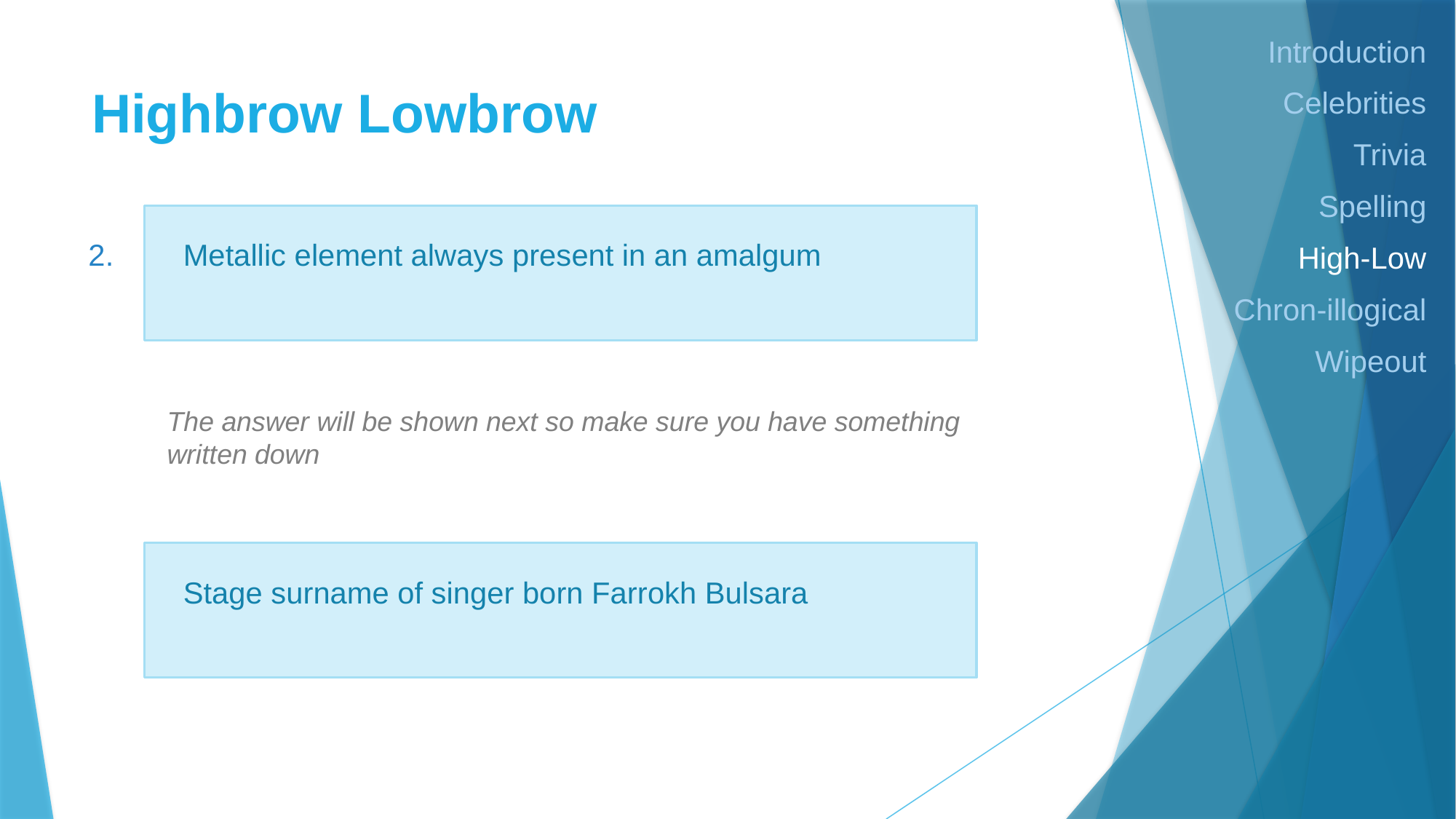

Introduction
Celebrities
Trivia
Spelling
High-Low
Chron-illogical
Wipeout
# Highbrow Lowbrow

2.
Metallic element always present in an amalgum
The answer will be shown next so make sure you have something written down

Stage surname of singer born Farrokh Bulsara